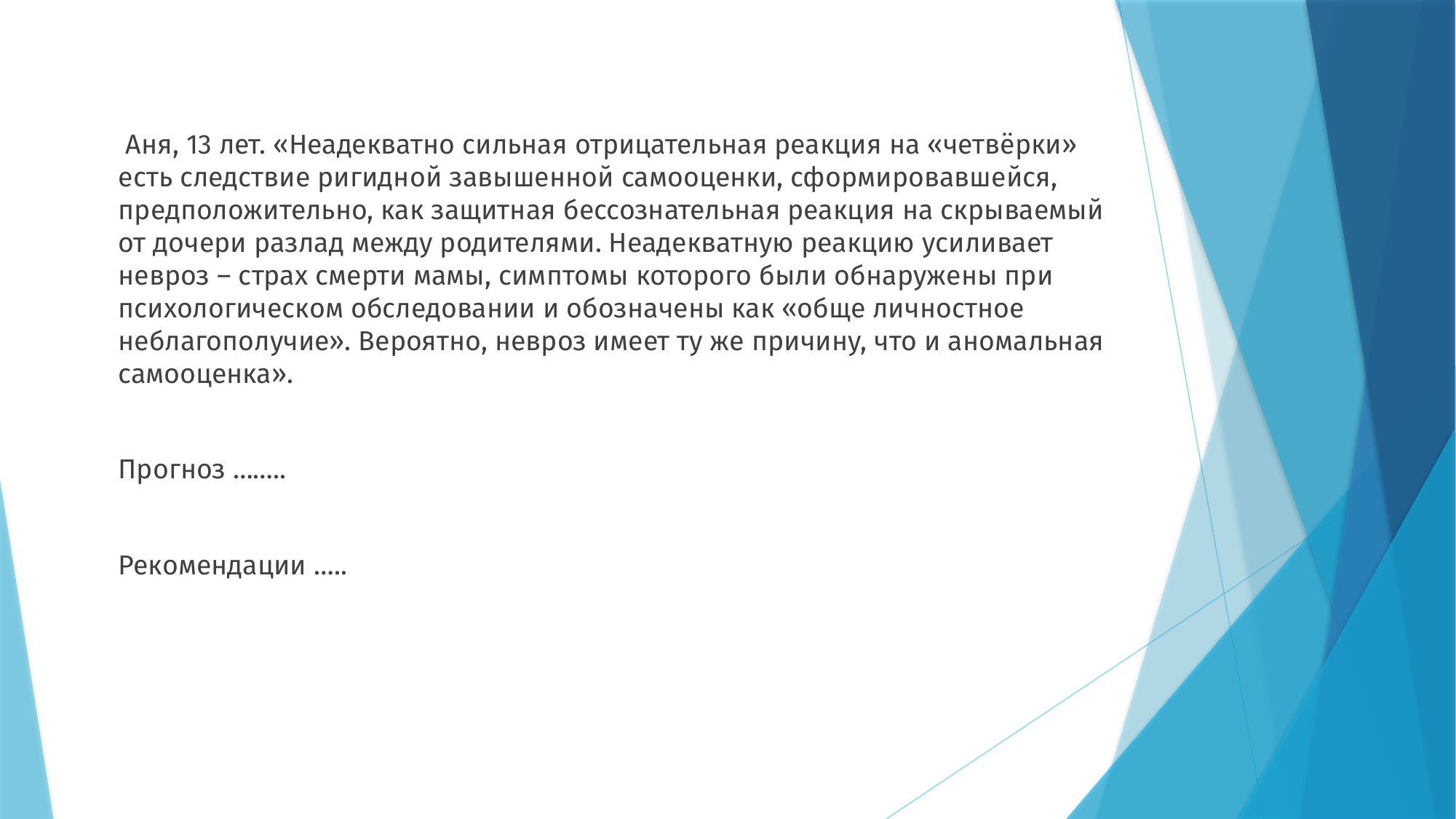

Аня, 13 лет. «Неадекватно сильная отрицательная реакция на «четвёрки» есть следствие ригидной завышенной самооценки, сформировавшейся, предположительно, как защитная бессознательная реакция на скрываемый от дочери разлад между родителями. Неадекватную реакцию усиливает невроз – страх смерти мамы, симптомы которого были обнаружены при психологическом обследовании и обозначены как «обще личностное неблагополучие». Вероятно, невроз имеет ту же причину, что и аномальная самооценка».

Прогноз ……..

Рекомендации …..